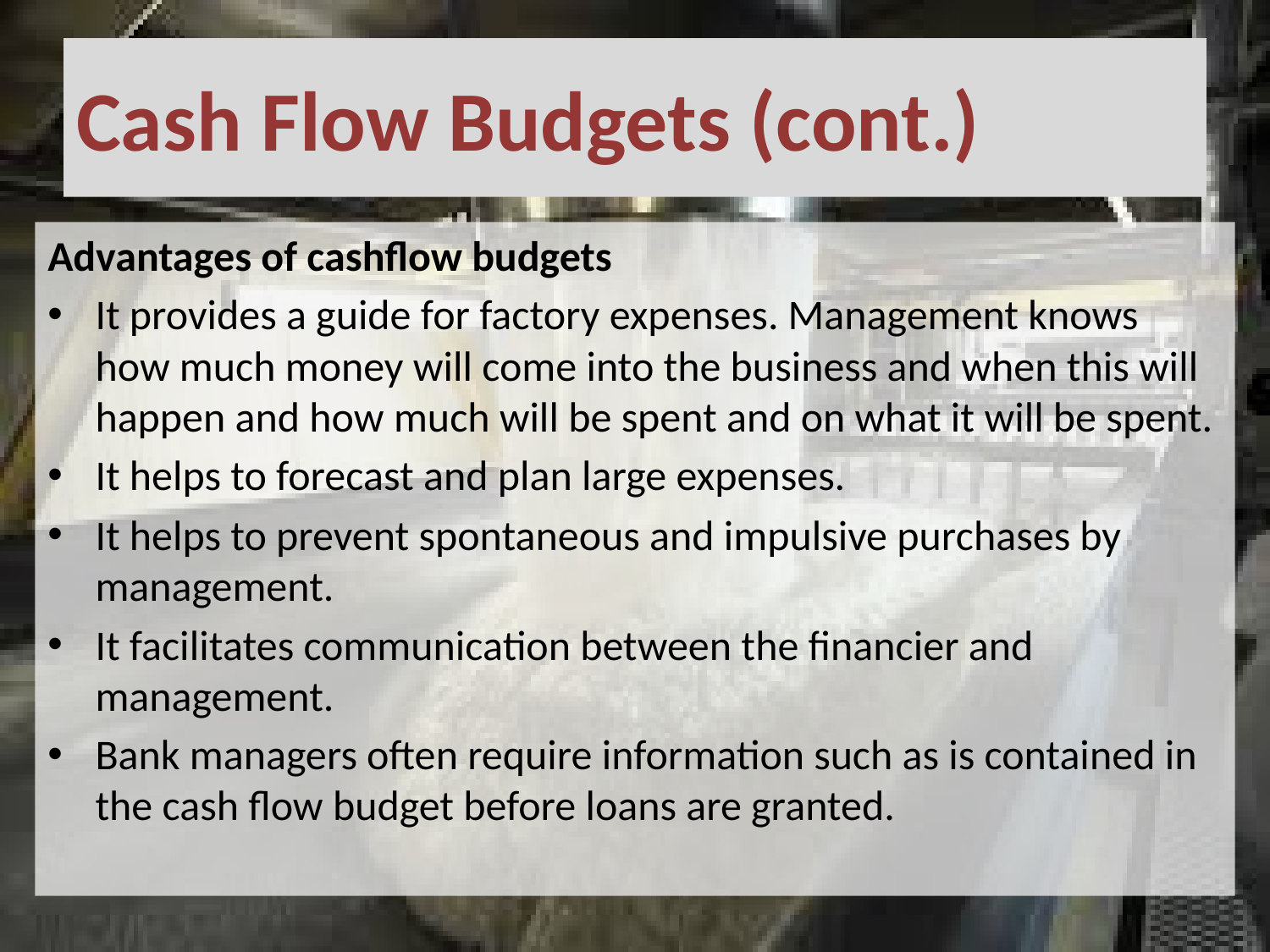

# Cash Flow Budgets (cont.)
Advantages of cashflow budgets
It provides a guide for factory expenses. Management knows how much money will come into the business and when this will happen and how much will be spent and on what it will be spent.
It helps to forecast and plan large expenses.
It helps to prevent spontaneous and impulsive purchases by management.
It facilitates communication between the financier and management.
Bank managers often require information such as is contained in the cash flow budget before loans are granted.